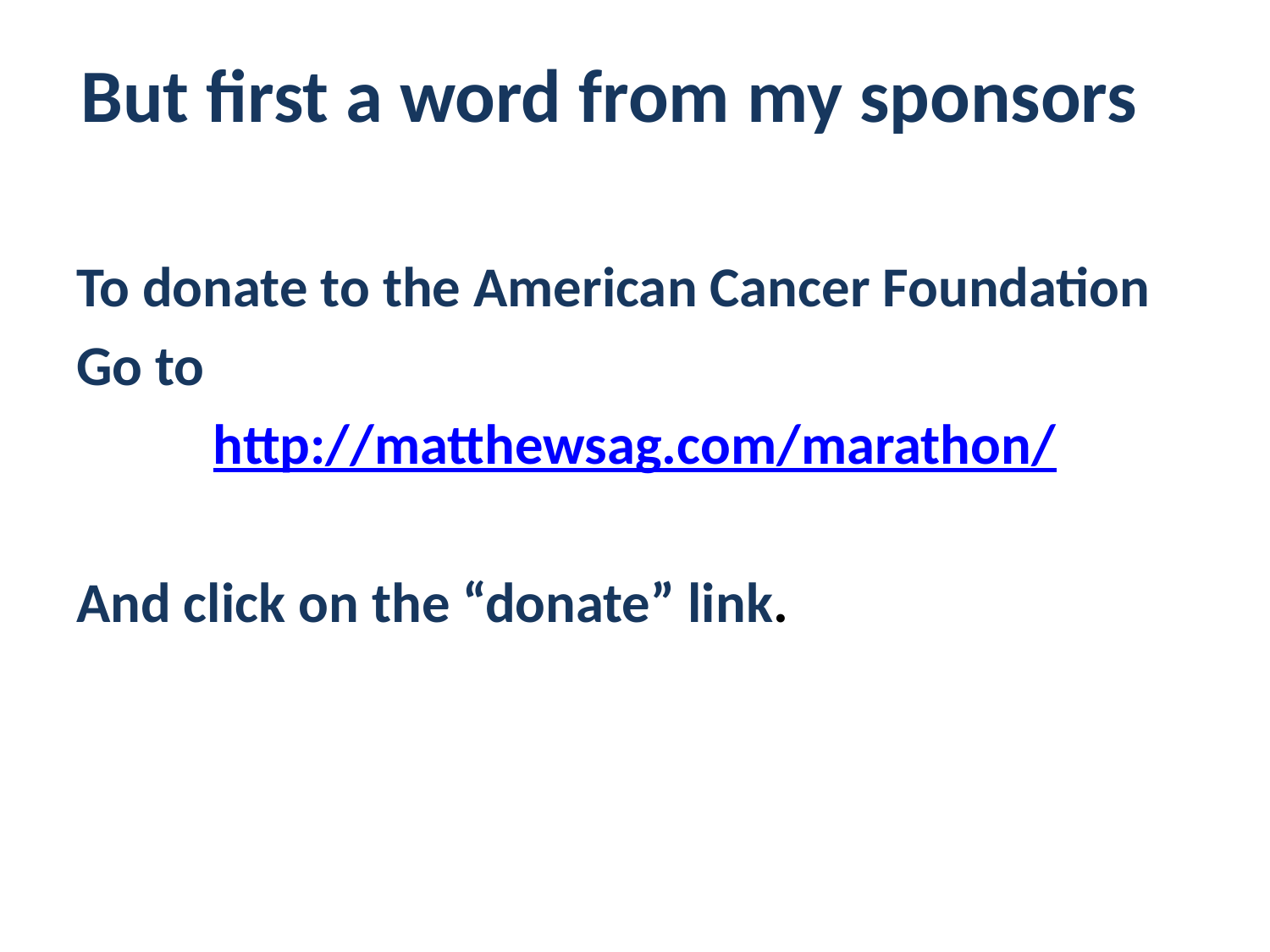

# But first a word from my sponsors

To donate to the American Cancer Foundation
Go to
http://matthewsag.com/marathon/

And click on the “donate” link.